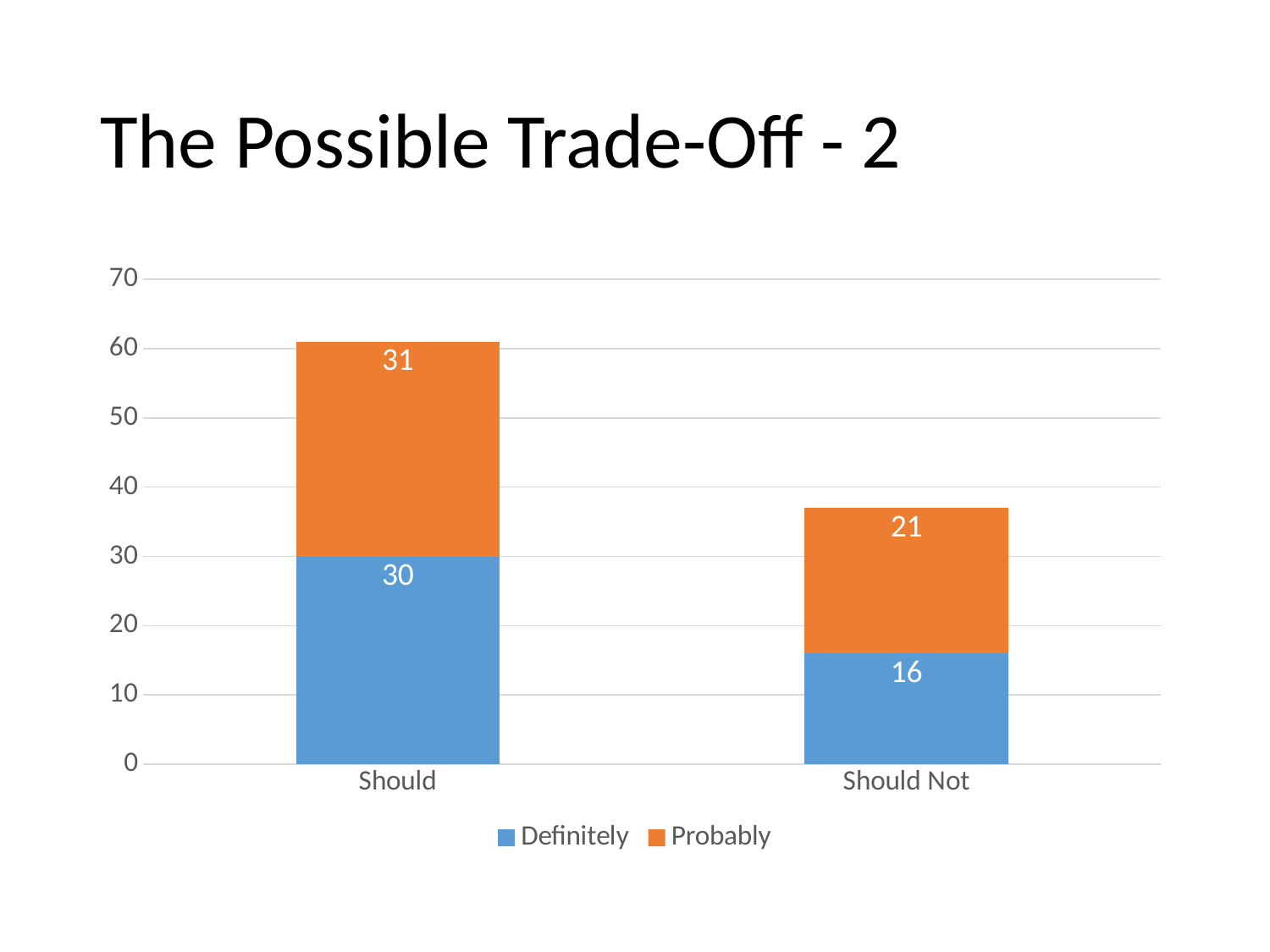

# The Possible Trade-Off - 2

### Chart

| Category | Definitely | Probably |
|---|---|---|
| Should | 30.0 | 31.0 |
| Should Not | 16.0 | 21.0 |